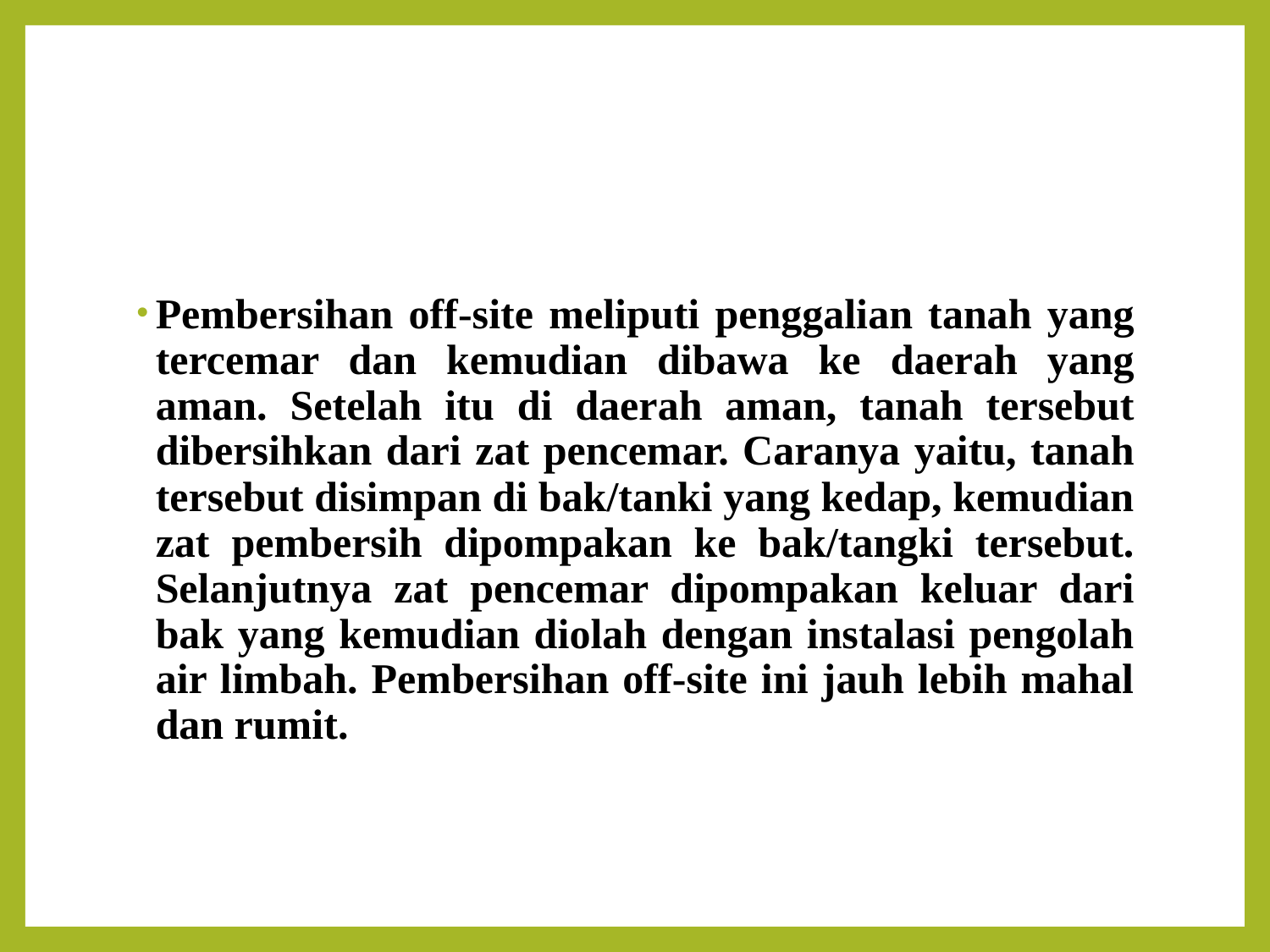

#
Pembersihan off-site meliputi penggalian tanah yang tercemar dan kemudian dibawa ke daerah yang aman. Setelah itu di daerah aman, tanah tersebut dibersihkan dari zat pencemar. Caranya yaitu, tanah tersebut disimpan di bak/tanki yang kedap, kemudian zat pembersih dipompakan ke bak/tangki tersebut. Selanjutnya zat pencemar dipompakan keluar dari bak yang kemudian diolah dengan instalasi pengolah air limbah. Pembersihan off-site ini jauh lebih mahal dan rumit.